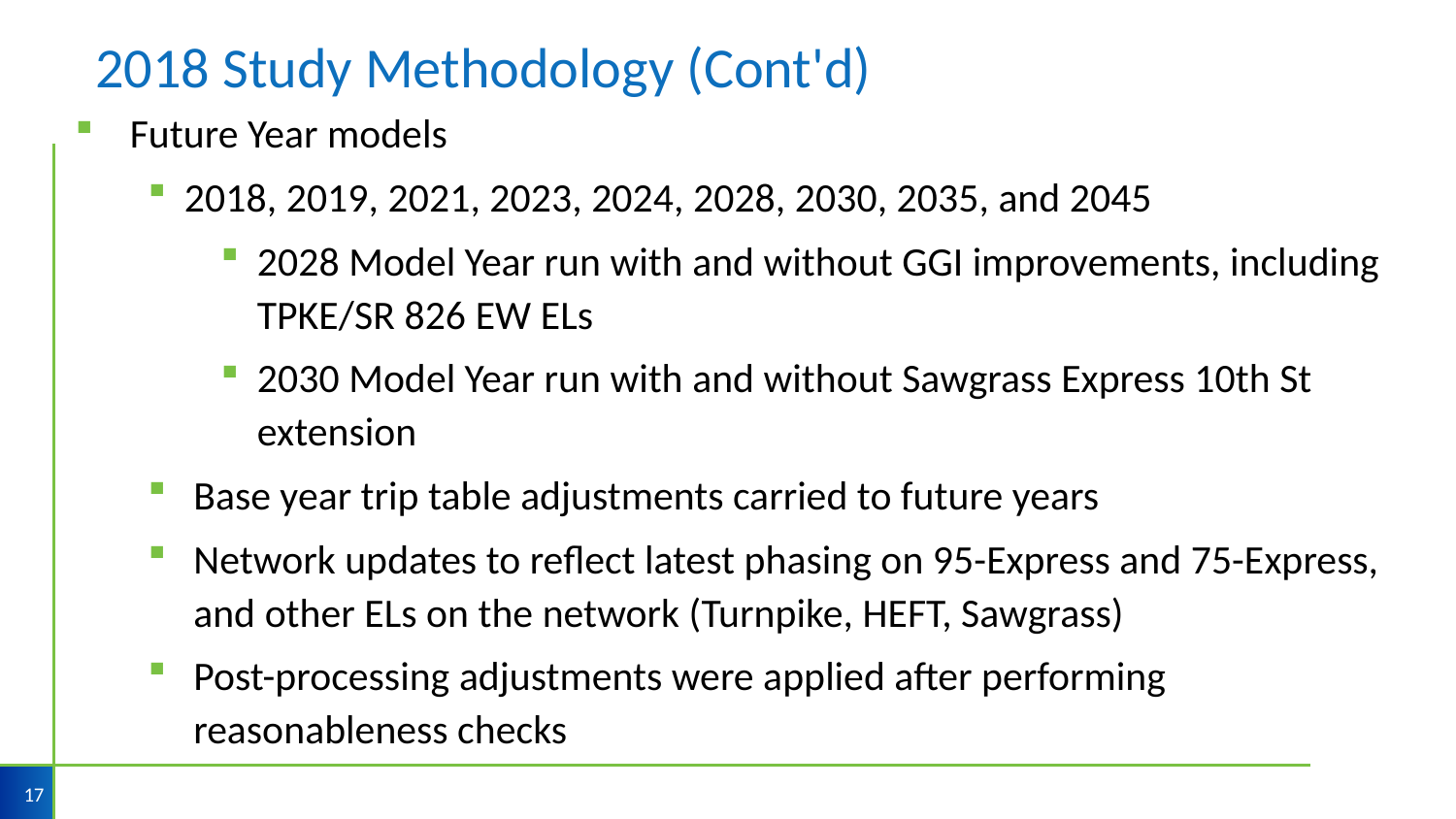

# 2018 Study Methodology (Cont'd)
Future Year models
2018, 2019, 2021, 2023, 2024, 2028, 2030, 2035, and 2045
2028 Model Year run with and without GGI improvements, including TPKE/SR 826 EW ELs
2030 Model Year run with and without Sawgrass Express 10th St extension
Base year trip table adjustments carried to future years
Network updates to reflect latest phasing on 95-Express and 75-Express, and other ELs on the network (Turnpike, HEFT, Sawgrass)
Post-processing adjustments were applied after performing reasonableness checks

17